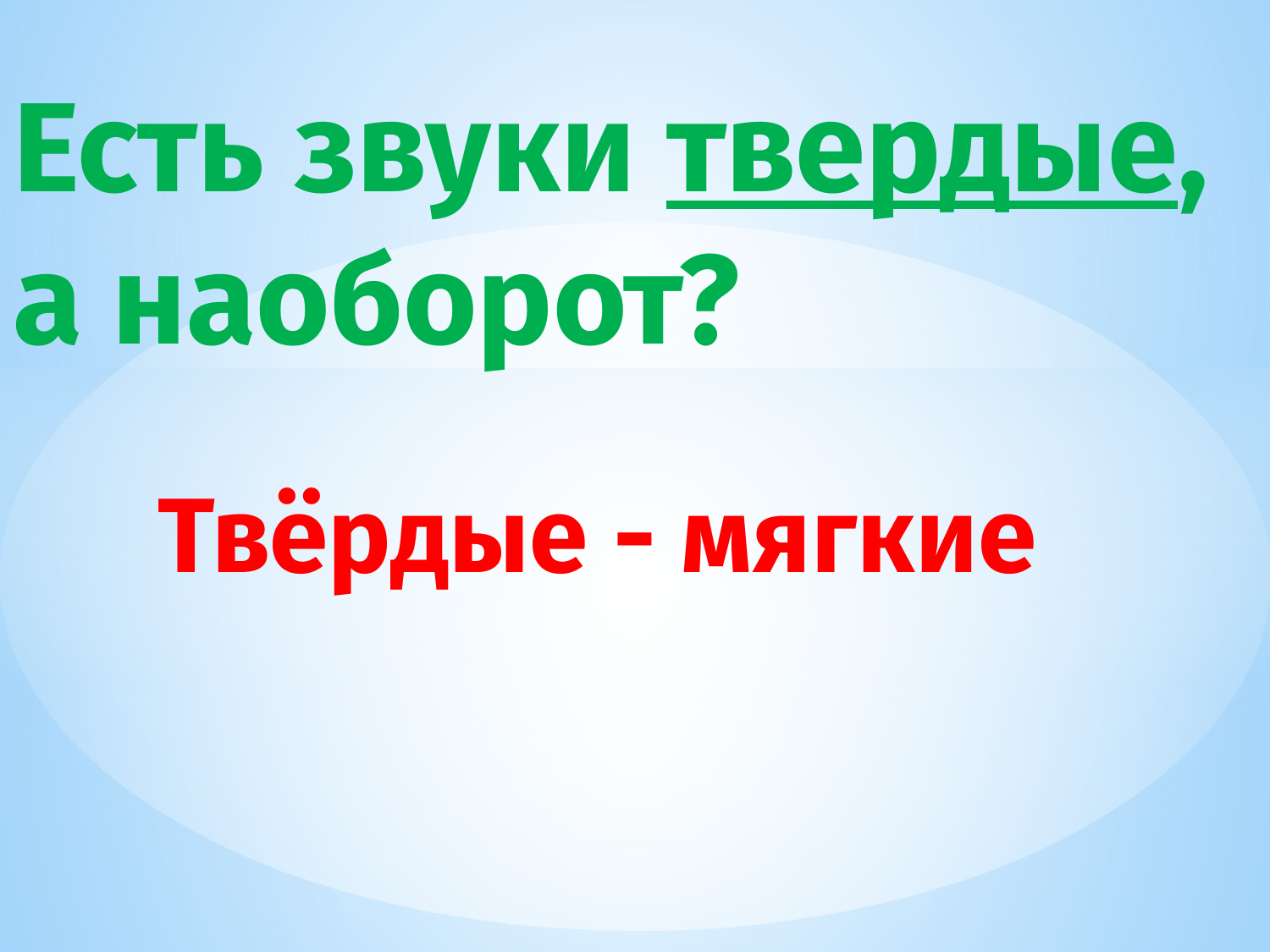

Есть звуки твердые, а наоборот?
# Твёрдые - мягкие